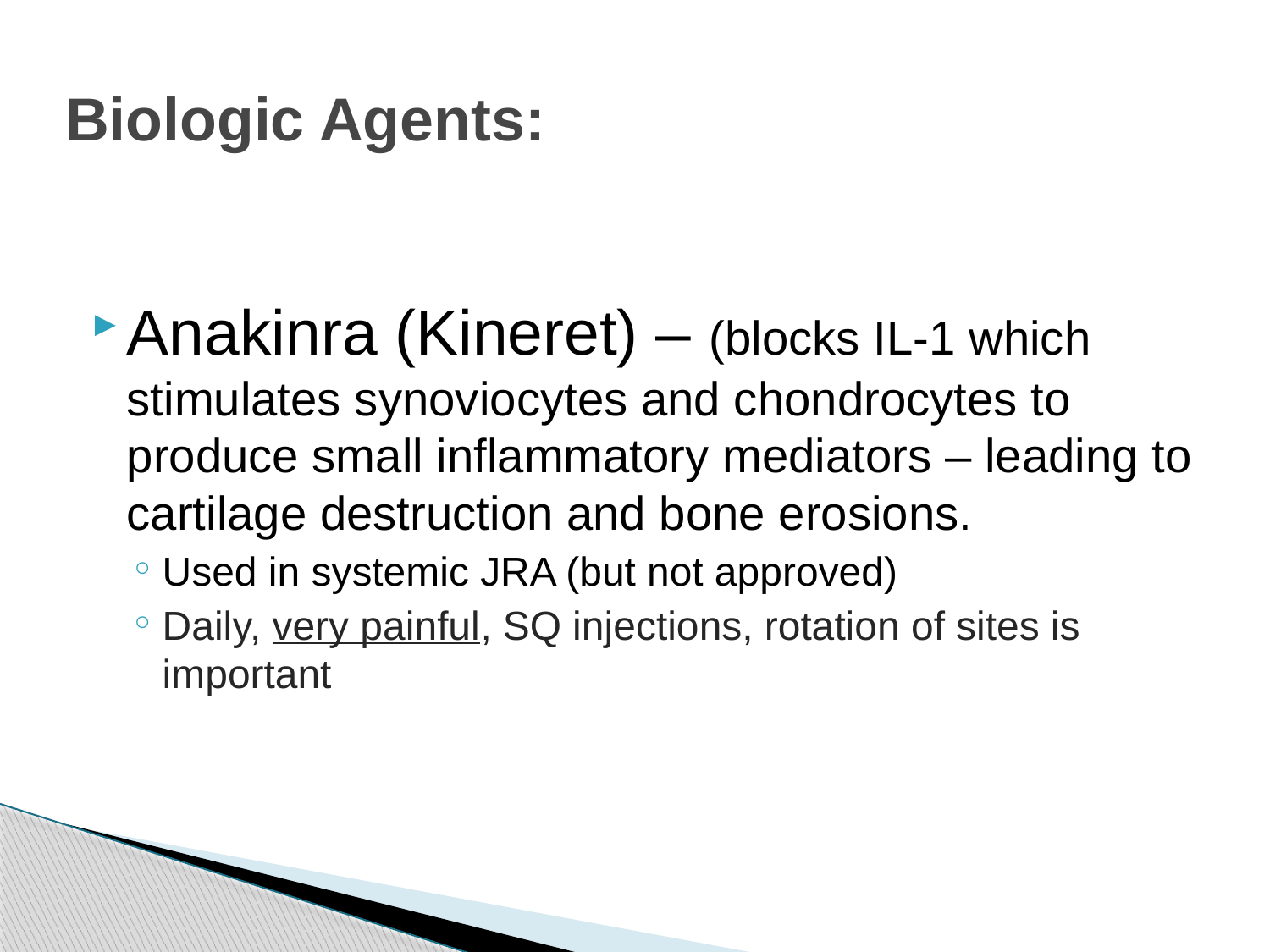

# Biologic Agents:
Anakinra (Kineret) – (blocks IL-1 which stimulates synoviocytes and chondrocytes to produce small inflammatory mediators – leading to cartilage destruction and bone erosions.
Used in systemic JRA (but not approved)
Daily, very painful, SQ injections, rotation of sites is important